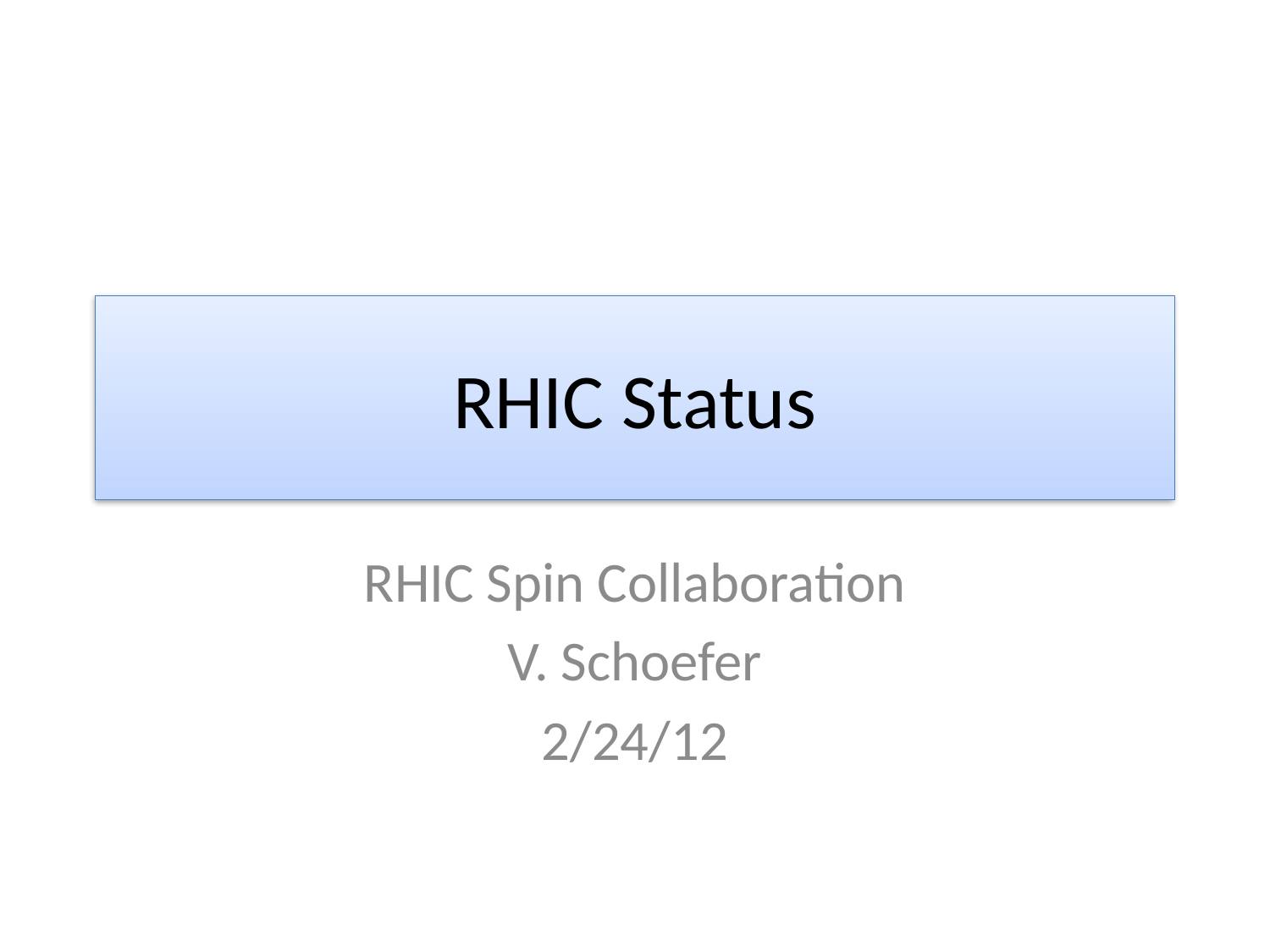

# RHIC Status
RHIC Spin Collaboration
V. Schoefer
2/24/12